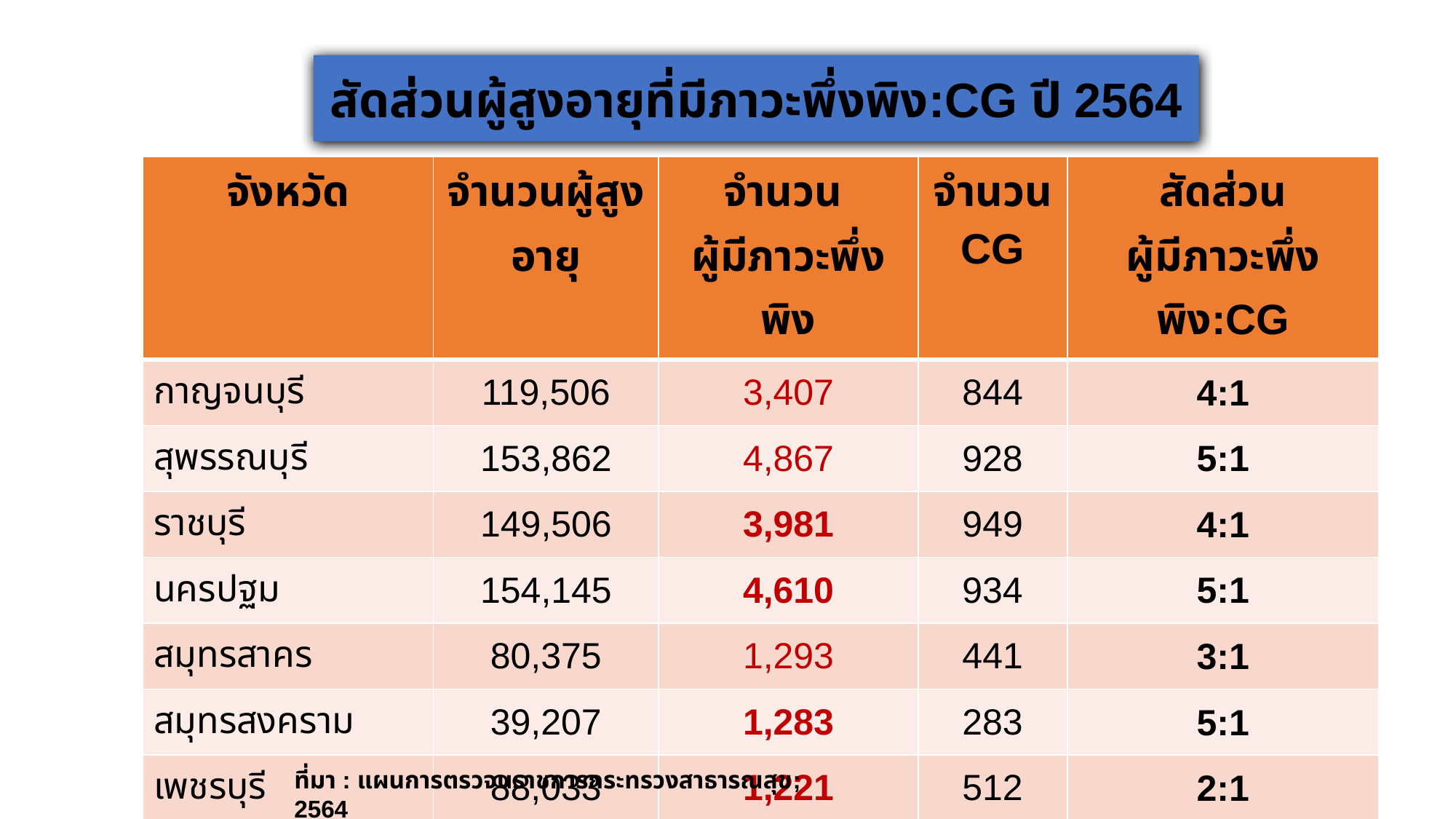

สัดส่วนผู้สูงอายุที่มีภาวะพึ่งพิง:CG ปี 2564
| จังหวัด | จำนวนผู้สูงอายุ | จำนวน ผู้มีภาวะพึ่งพิง | จำนวน CG | สัดส่วน ผู้มีภาวะพึ่งพิง:CG |
| --- | --- | --- | --- | --- |
| กาญจนบุรี | 119,506 | 3,407 | 844 | 4:1 |
| สุพรรณบุรี | 153,862 | 4,867 | 928 | 5:1 |
| ราชบุรี | 149,506 | 3,981 | 949 | 4:1 |
| นครปฐม | 154,145 | 4,610 | 934 | 5:1 |
| สมุทรสาคร | 80,375 | 1,293 | 441 | 3:1 |
| สมุทรสงคราม | 39,207 | 1,283 | 283 | 5:1 |
| เพชรบุรี | 88,033 | 1,221 | 512 | 2:1 |
| ประจวบคีรีขันธ์ | 77,355 | 1,638 | 556 | 3:1 |
| รวม | 858,291 | 22,300 | 5,447 | 4:1 |
17
ที่มา : แผนการตรวจนราชการกระทรวงสาธารณสุข; 2564